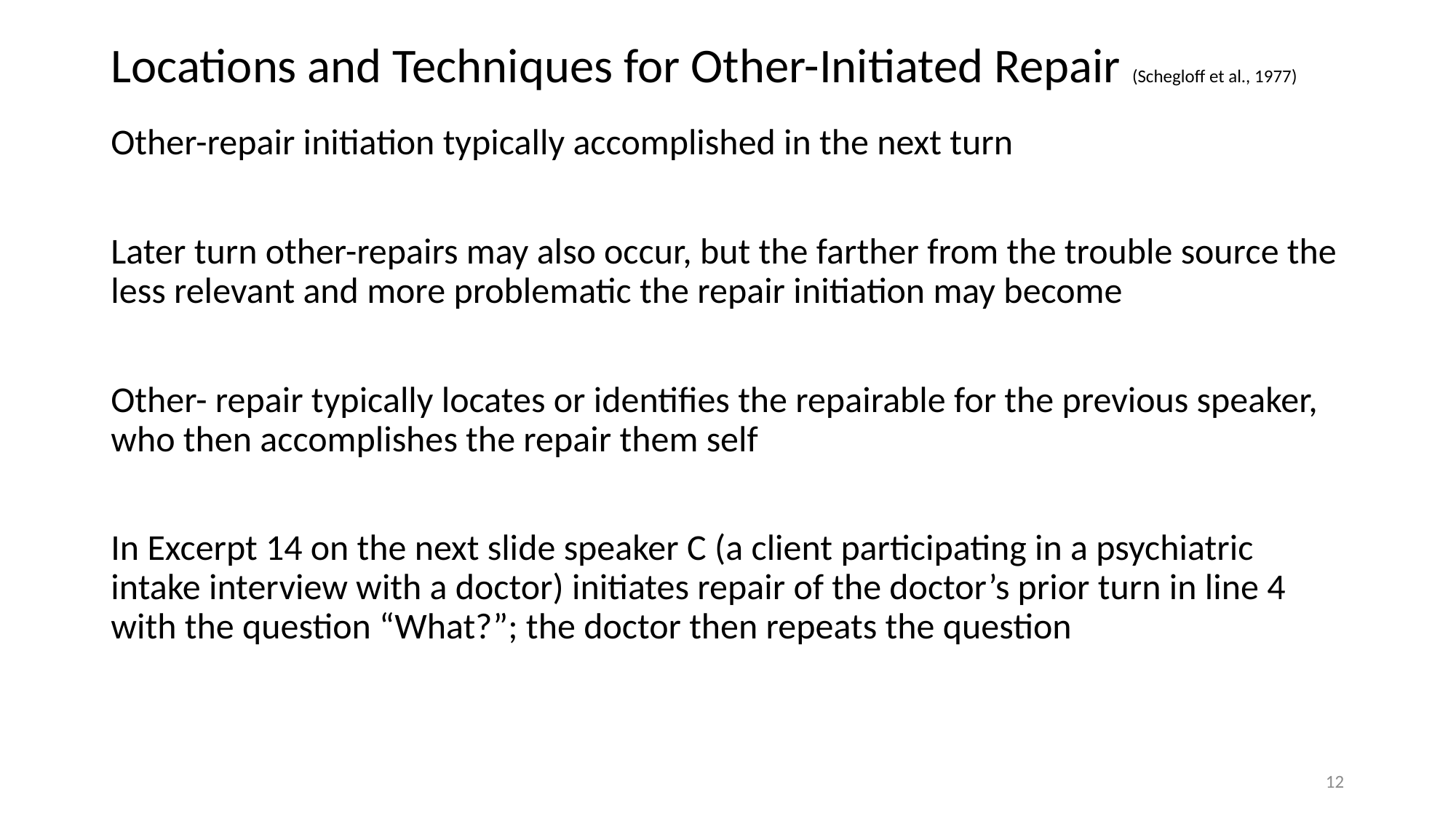

# Locations and Techniques for Other-Initiated Repair (Schegloff et al., 1977)
Other-repair initiation typically accomplished in the next turn

Later turn other-repairs may also occur, but the farther from the trouble source the less relevant and more problematic the repair initiation may become

Other- repair typically locates or identifies the repairable for the previous speaker, who then accomplishes the repair them self

In Excerpt 14 on the next slide speaker C (a client participating in a psychiatric intake interview with a doctor) initiates repair of the doctor’s prior turn in line 4 with the question “What?”; the doctor then repeats the question

12